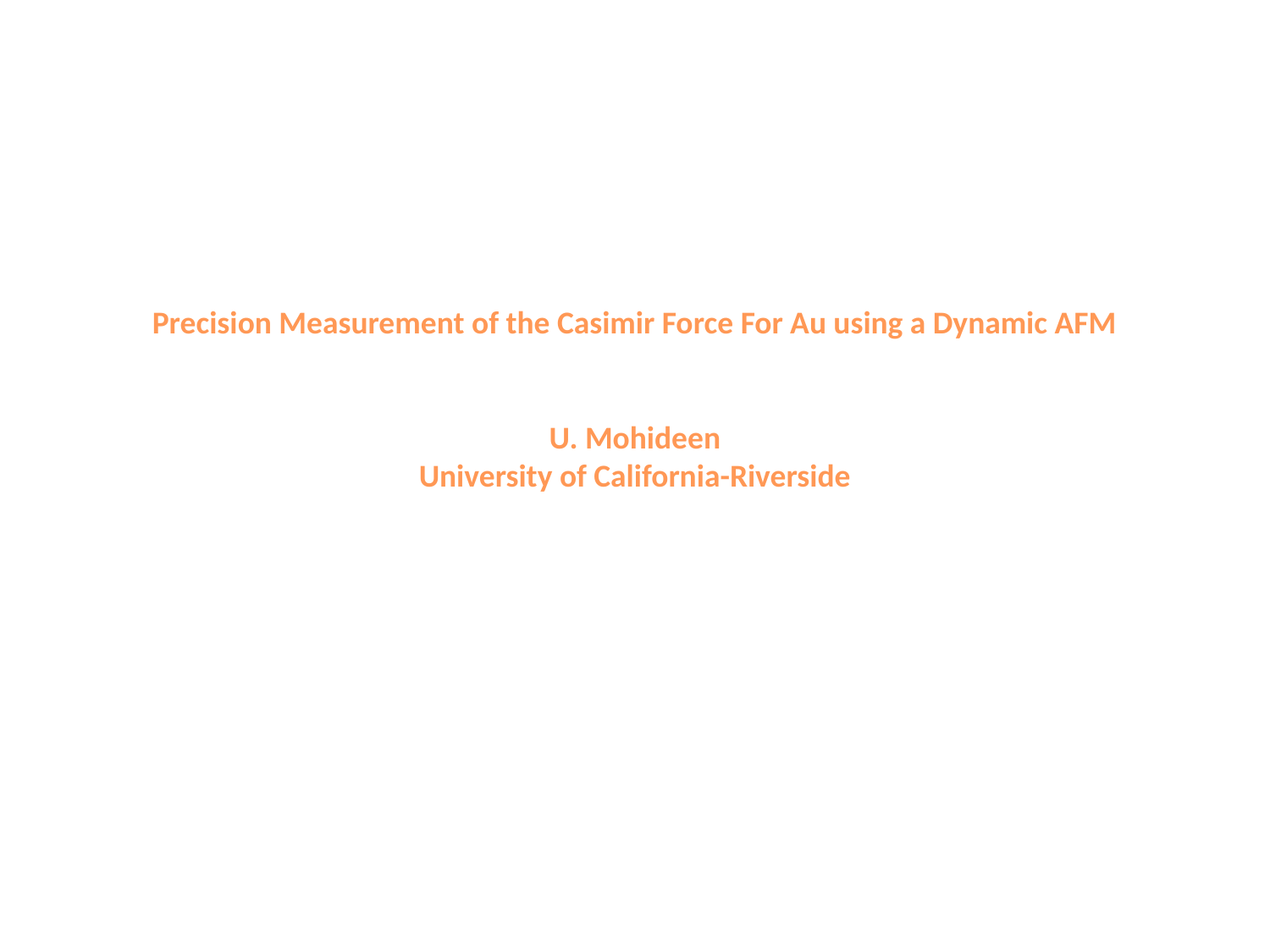

# Precision Measurement of the Casimir Force For Au using a Dynamic AFM U. Mohideen University of California-Riverside